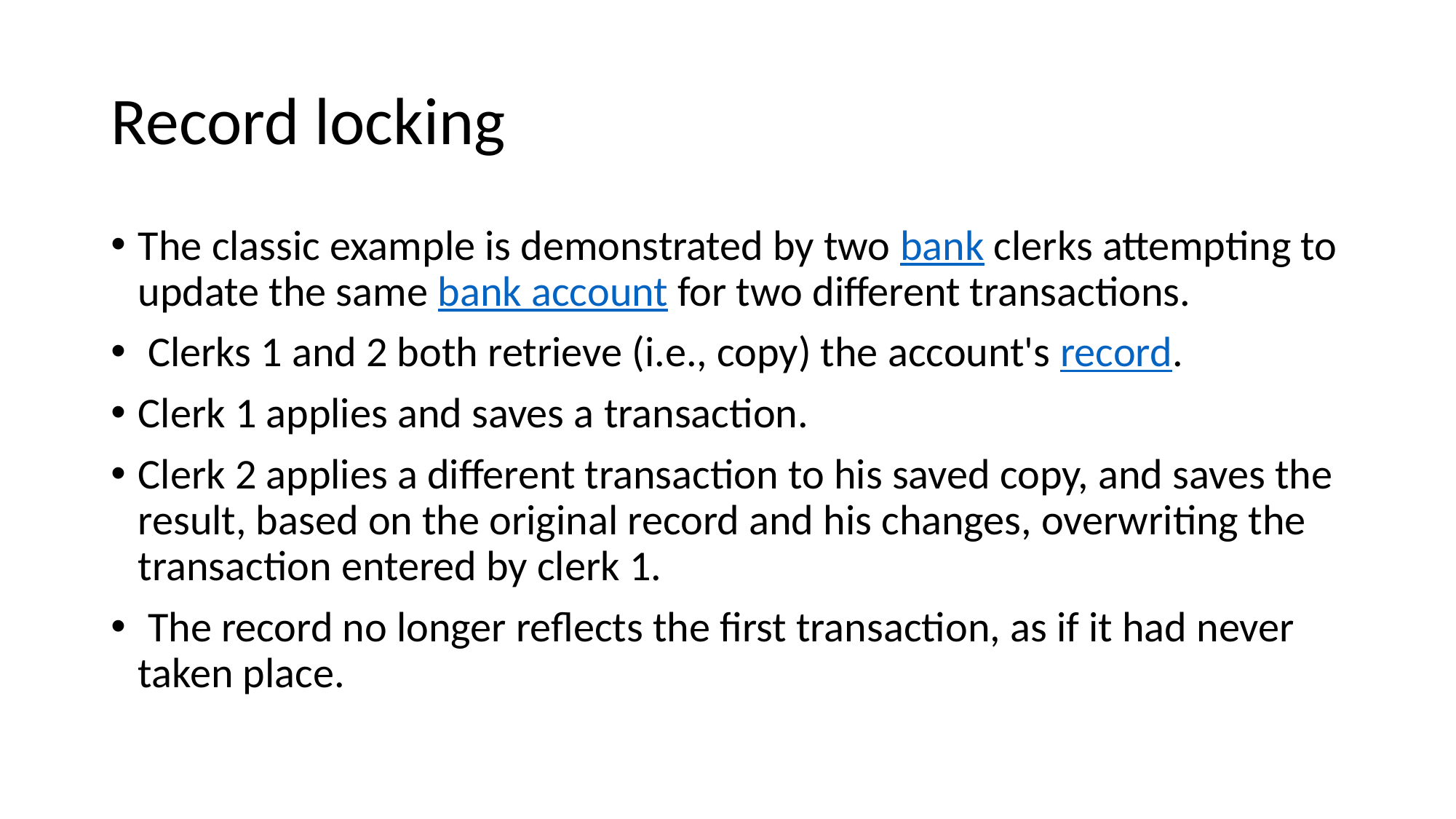

# Record locking
The classic example is demonstrated by two bank clerks attempting to update the same bank account for two different transactions.
 Clerks 1 and 2 both retrieve (i.e., copy) the account's record.
Clerk 1 applies and saves a transaction.
Clerk 2 applies a different transaction to his saved copy, and saves the result, based on the original record and his changes, overwriting the transaction entered by clerk 1.
 The record no longer reflects the first transaction, as if it had never taken place.